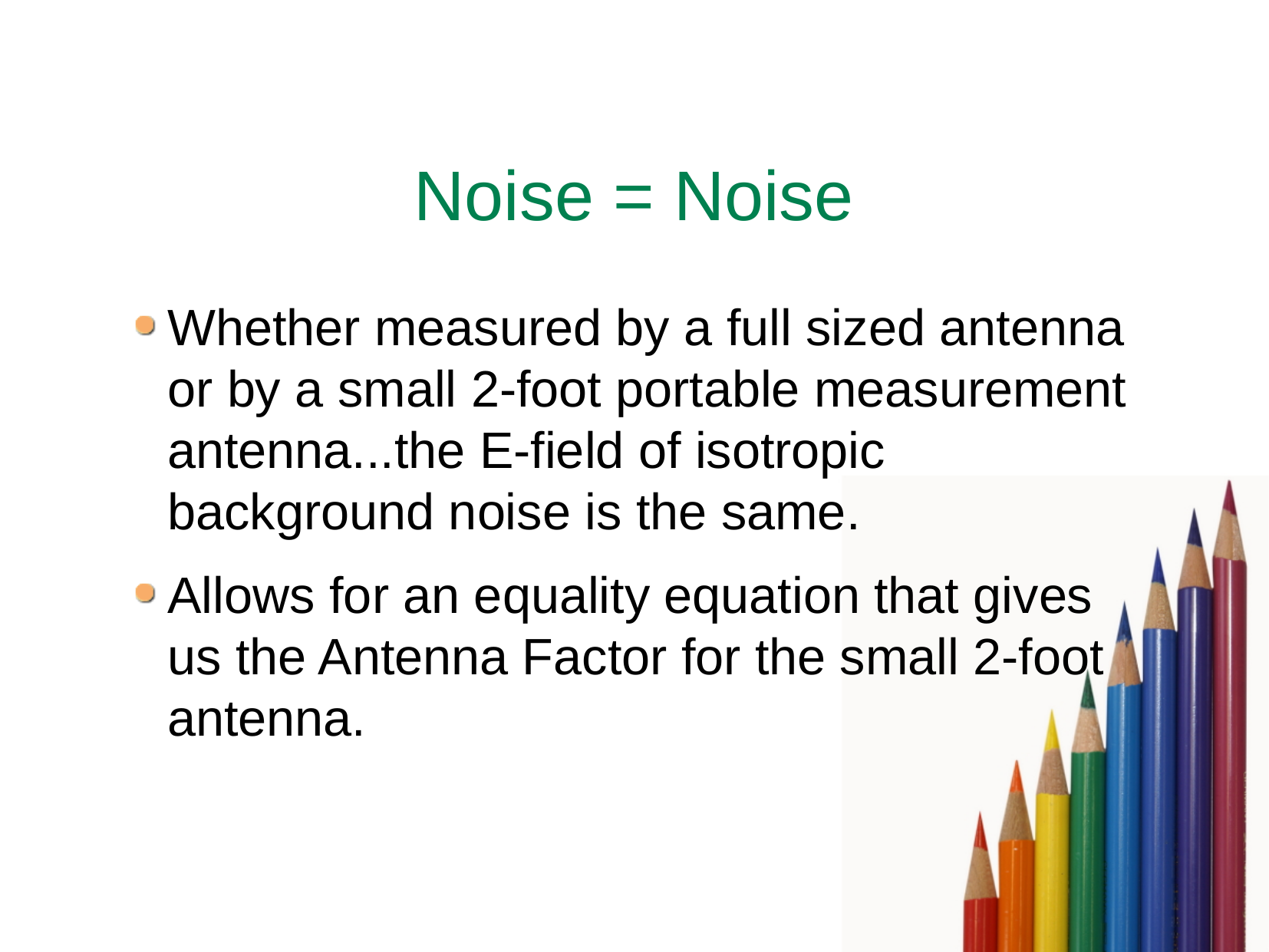

# Noise = Noise
Whether measured by a full sized antenna or by a small 2-foot portable measurement antenna...the E-field of isotropic background noise is the same.
Allows for an equality equation that gives us the Antenna Factor for the small 2-foot antenna.